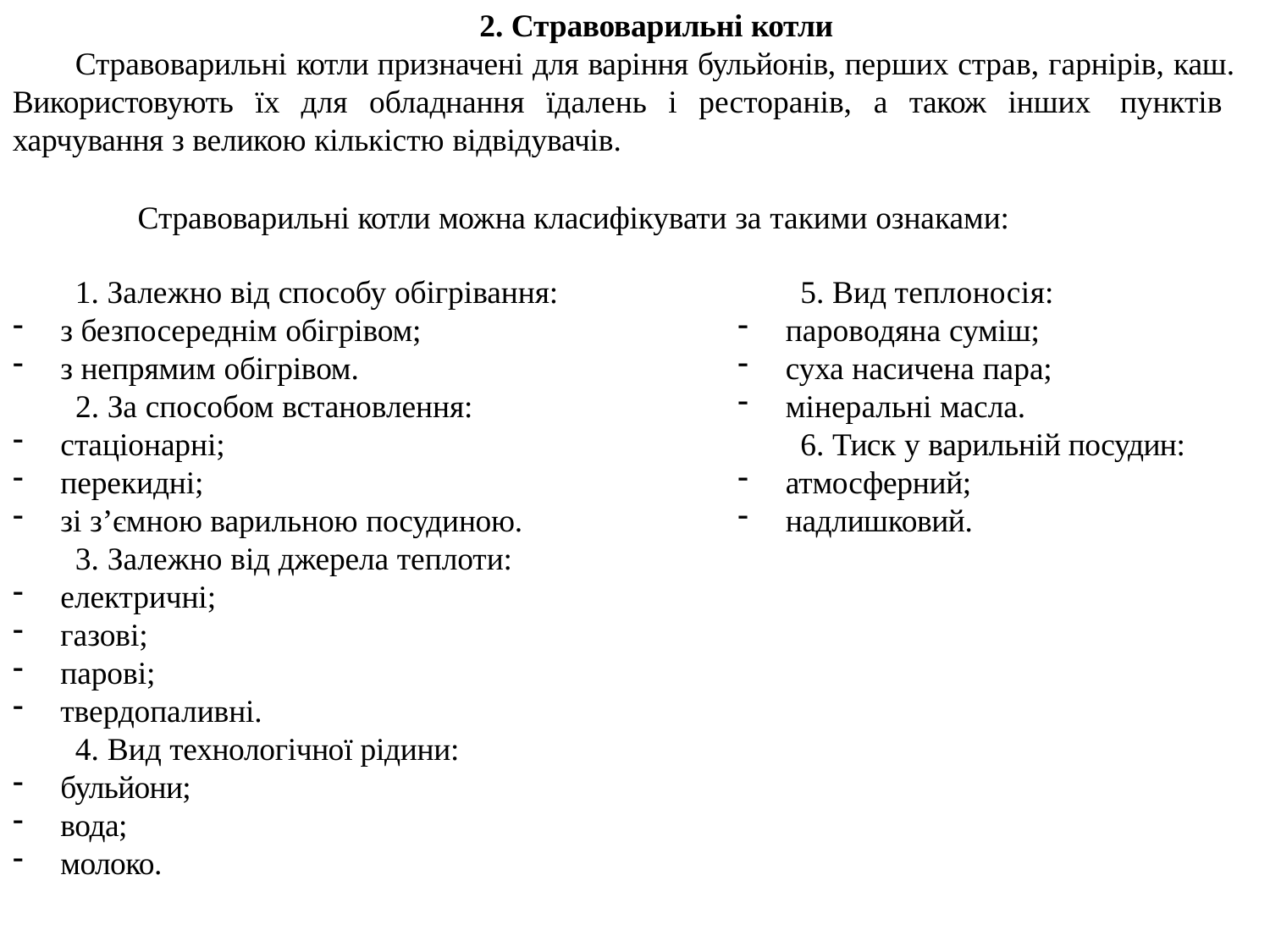

2. Стравоварильні котли
Стравоварильні котли призначені для варіння бульйонів, перших страв, гарнірів, каш.  Використовують їх для обладнання їдалень і ресторанів, а також інших пунктів  харчування з великою кількістю відвідувачів.

Стравоварильні котли можна класифікувати за такими ознаками:
5. Вид теплоносія:
пароводяна суміш;
суха насичена пара;
мінеральні масла.
6. Тиск у варильній посудин:
атмосферний;
надлишковий.
1. Залежно від способу обігрівання:
з безпосереднім обігрівом;
з непрямим обігрівом.
2. За способом встановлення:
стаціонарні;
перекидні;
зі з’ємною варильною посудиною.
3. Залежно від джерела теплоти:
електричні;
газові;
парові;
твердопаливні.
4. Вид технологічної рідини:
бульйони;
вода;
молоко.